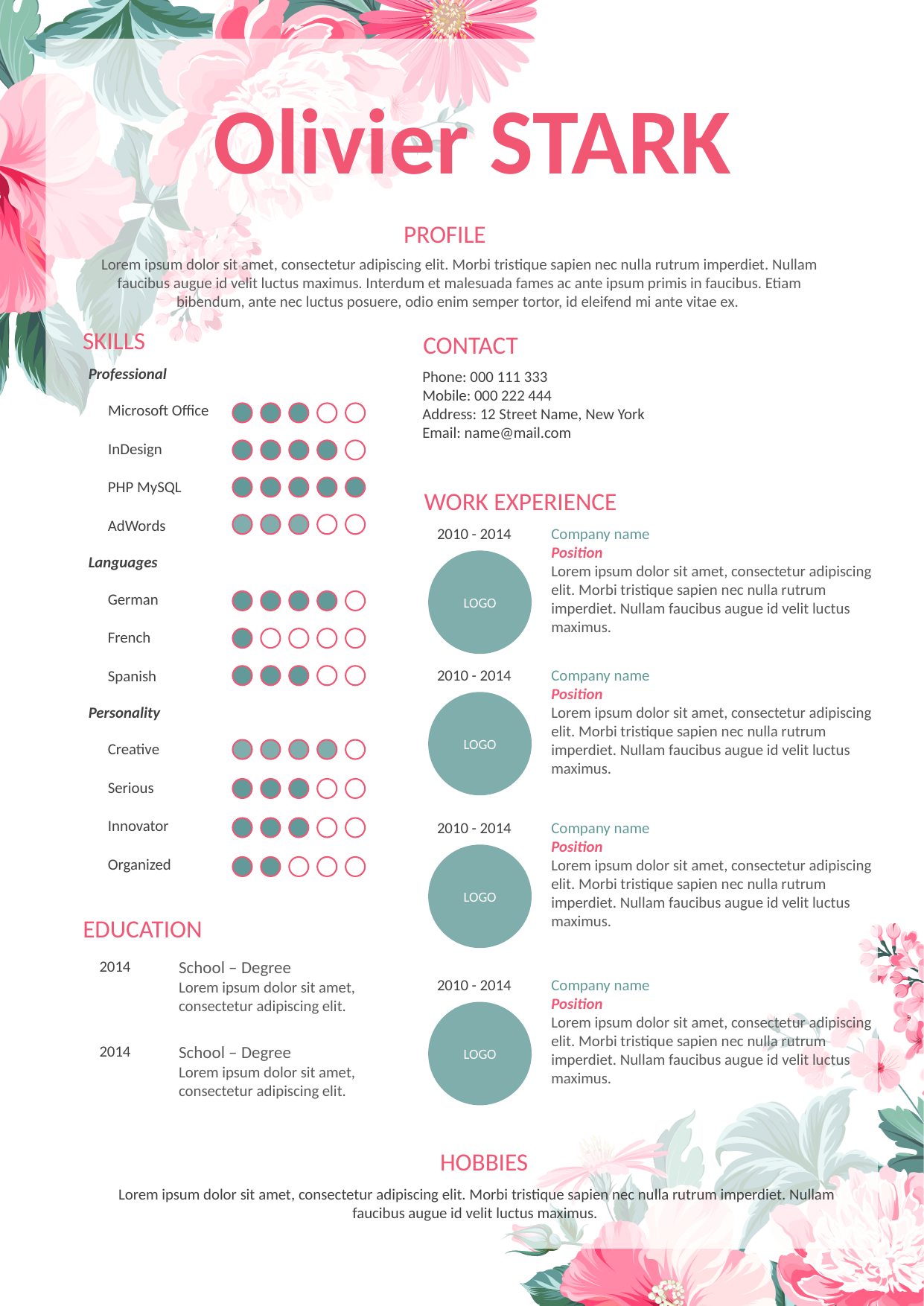

Olivier STARK
PROFILE
Lorem ipsum dolor sit amet, consectetur adipiscing elit. Morbi tristique sapien nec nulla rutrum imperdiet. Nullam faucibus augue id velit luctus maximus. Interdum et malesuada fames ac ante ipsum primis in faucibus. Etiam bibendum, ante nec luctus posuere, odio enim semper tortor, id eleifend mi ante vitae ex.
SKILLS
CONTACT
Professional
Phone: 000 111 333
Mobile: 000 222 444
Address: 12 Street Name, New York
Email: name@mail.com
Microsoft Office

InDesign

PHP MySQL

WORK EXPERIENCE
AdWords

2010 - 2014
Company name
Position
Lorem ipsum dolor sit amet, consectetur adipiscing elit. Morbi tristique sapien nec nulla rutrum imperdiet. Nullam faucibus augue id velit luctus maximus.
Languages
LOGO
German

French

2010 - 2014
Company name
Position
Lorem ipsum dolor sit amet, consectetur adipiscing elit. Morbi tristique sapien nec nulla rutrum imperdiet. Nullam faucibus augue id velit luctus maximus.
Spanish

LOGO
Personality
Creative

Serious

Innovator
2010 - 2014
Company name
Position
Lorem ipsum dolor sit amet, consectetur adipiscing elit. Morbi tristique sapien nec nulla rutrum imperdiet. Nullam faucibus augue id velit luctus maximus.

LOGO
Organized

EDUCATION
2014
School – Degree
Lorem ipsum dolor sit amet, consectetur adipiscing elit.
2010 - 2014
Company name
Position
Lorem ipsum dolor sit amet, consectetur adipiscing elit. Morbi tristique sapien nec nulla rutrum imperdiet. Nullam faucibus augue id velit luctus maximus.
LOGO
2014
School – Degree
Lorem ipsum dolor sit amet, consectetur adipiscing elit.
HOBBIES
Lorem ipsum dolor sit amet, consectetur adipiscing elit. Morbi tristique sapien nec nulla rutrum imperdiet. Nullam faucibus augue id velit luctus maximus.